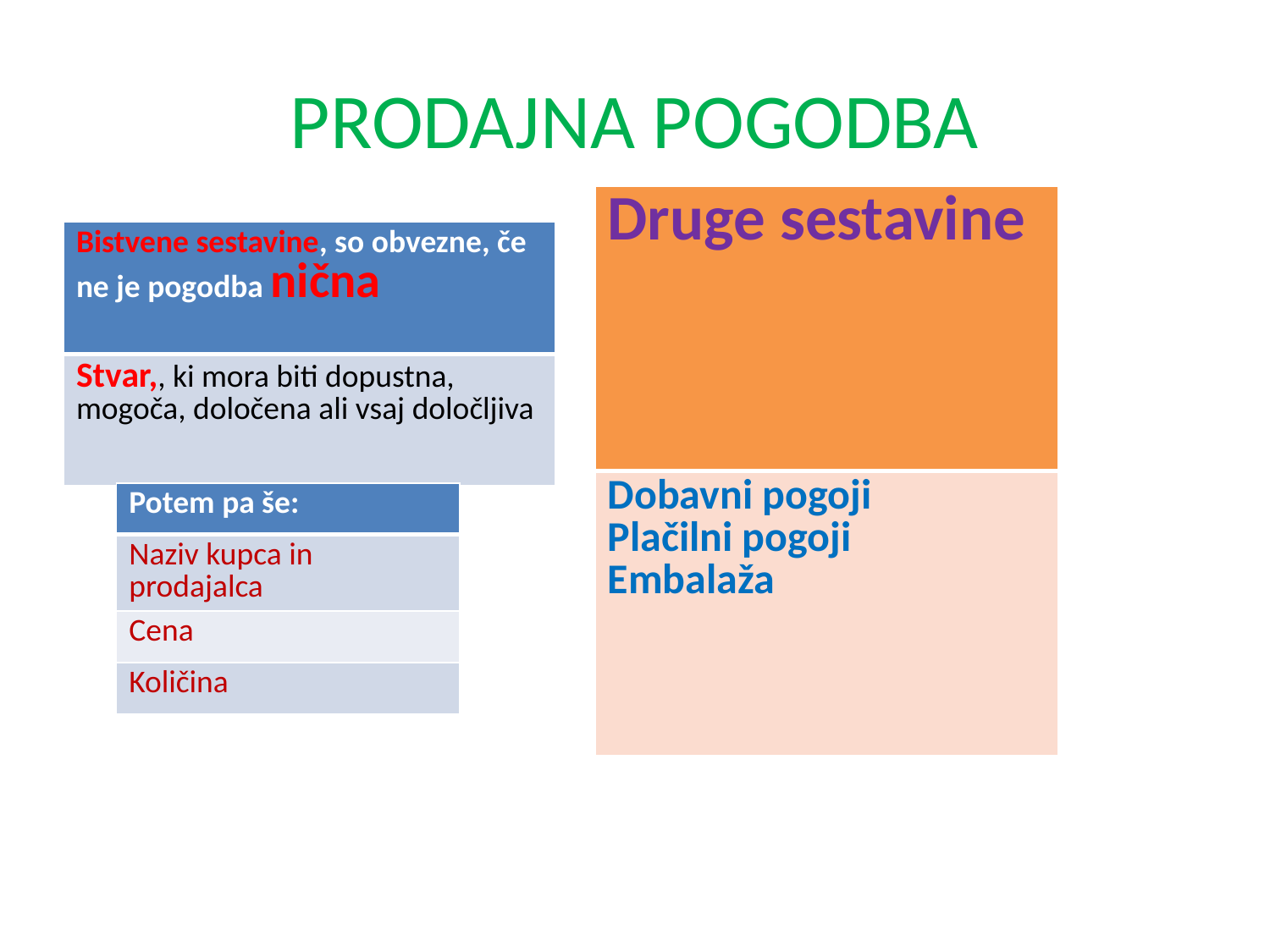

# PRODAJNA POGODBA
| Druge sestavine |
| --- |
| Dobavni pogoji Plačilni pogoji Embalaža |
| Bistvene sestavine, so obvezne, če ne je pogodba nična |
| --- |
| Stvar,, ki mora biti dopustna, mogoča, določena ali vsaj določljiva |
| Potem pa še: |
| --- |
| Naziv kupca in prodajalca |
| Cena |
| Količina |